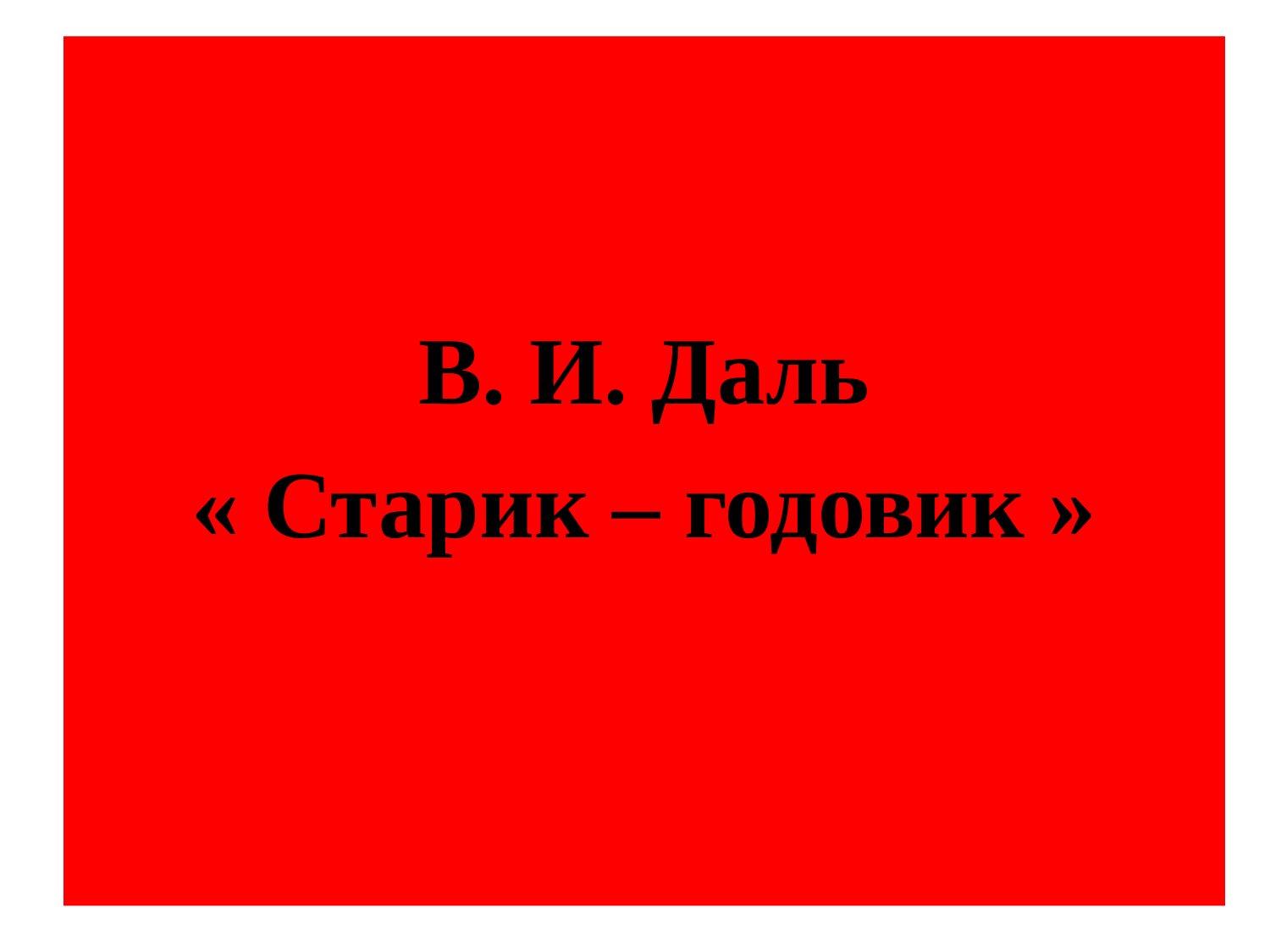

В. И. Даль
« Старик – годовик »
#